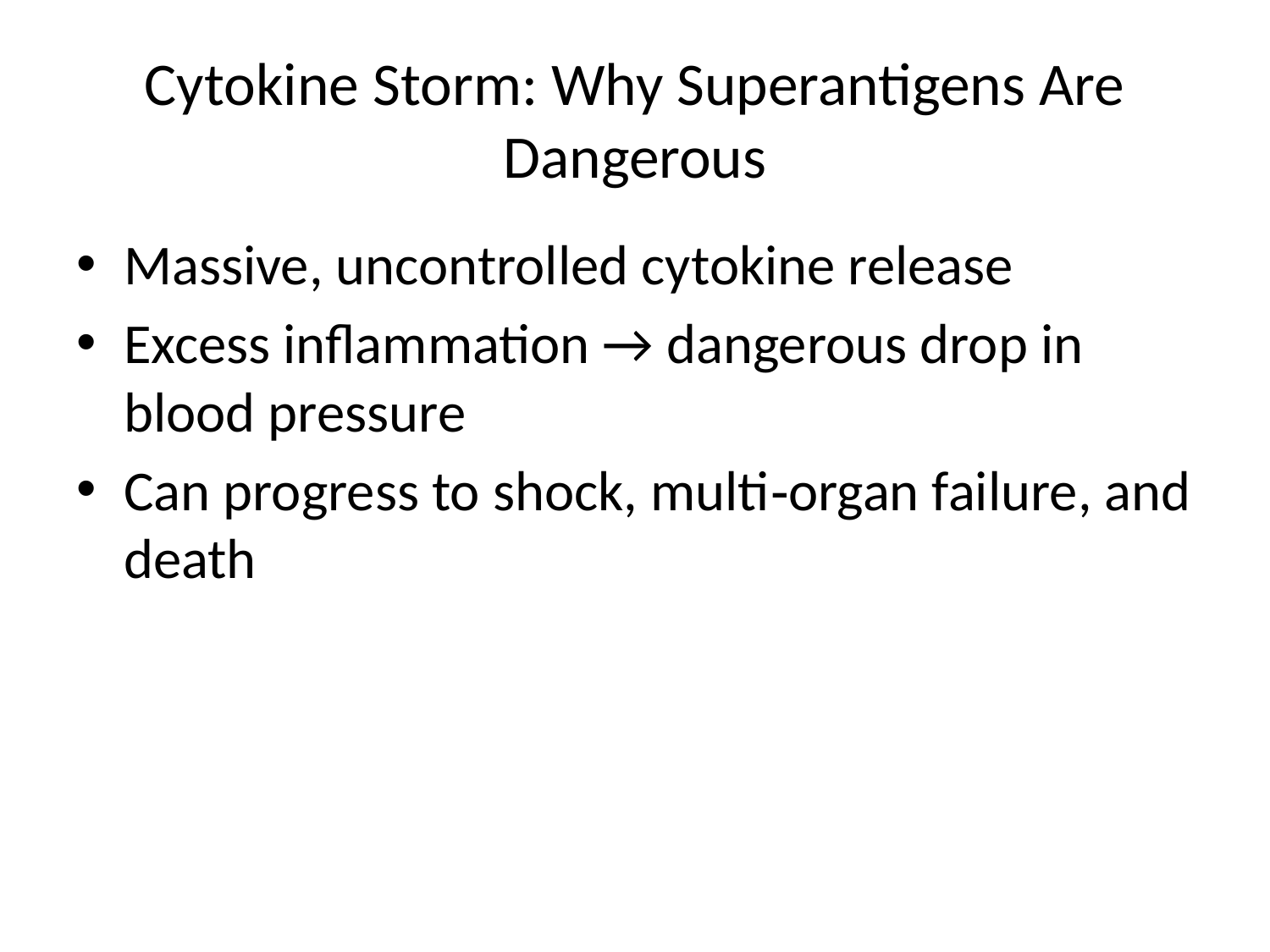

# Cytokine Storm: Why Superantigens Are Dangerous
Massive, uncontrolled cytokine release
Excess inflammation → dangerous drop in blood pressure
Can progress to shock, multi‑organ failure, and death